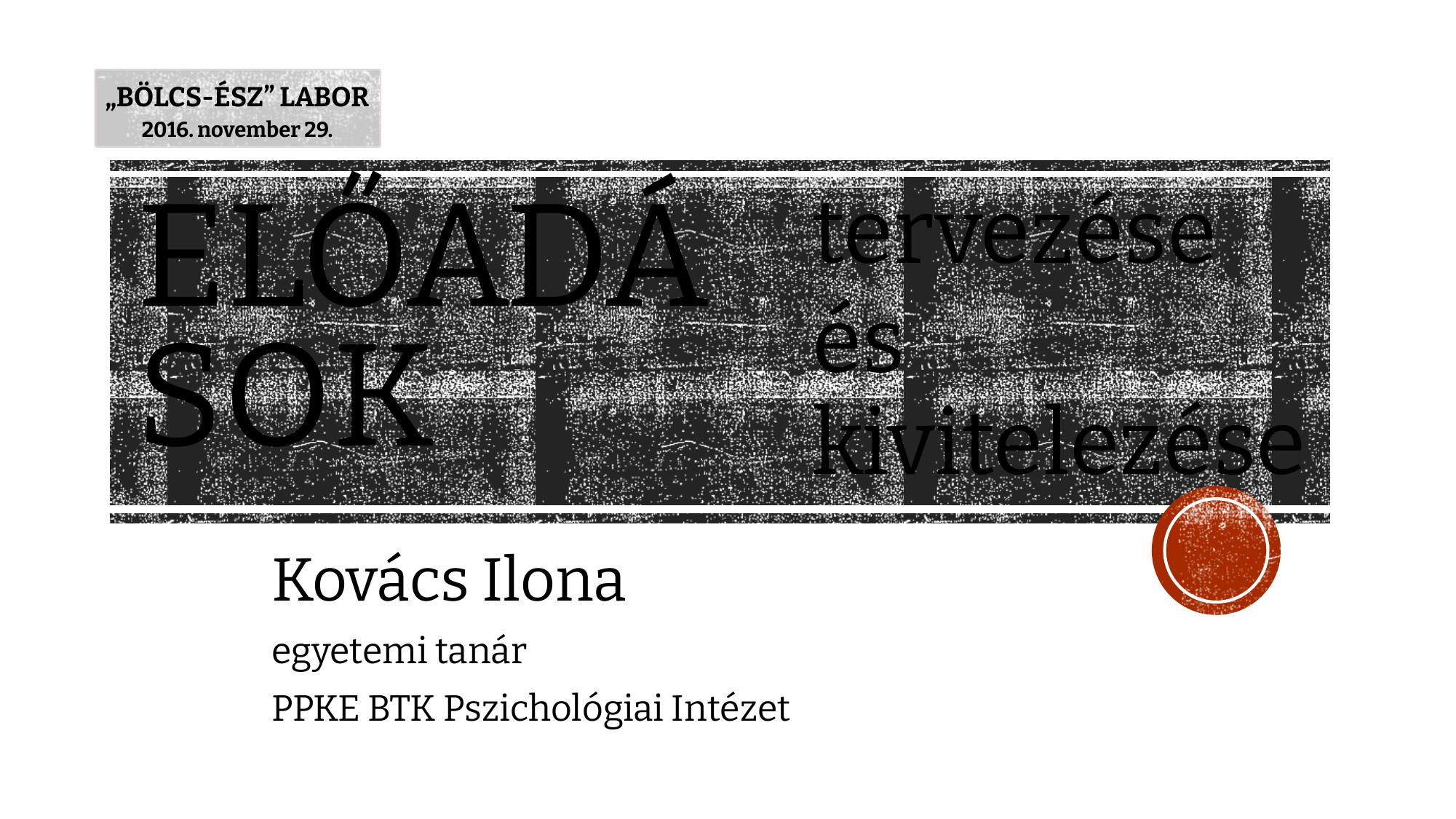

„BÖLCS-ÉSZ” LABOR
2016. november 29.
tervezése
és

# előadások
kivitelezése
Kovács Ilona
egyetemi tanár
PPKE BTK Pszichológiai Intézet